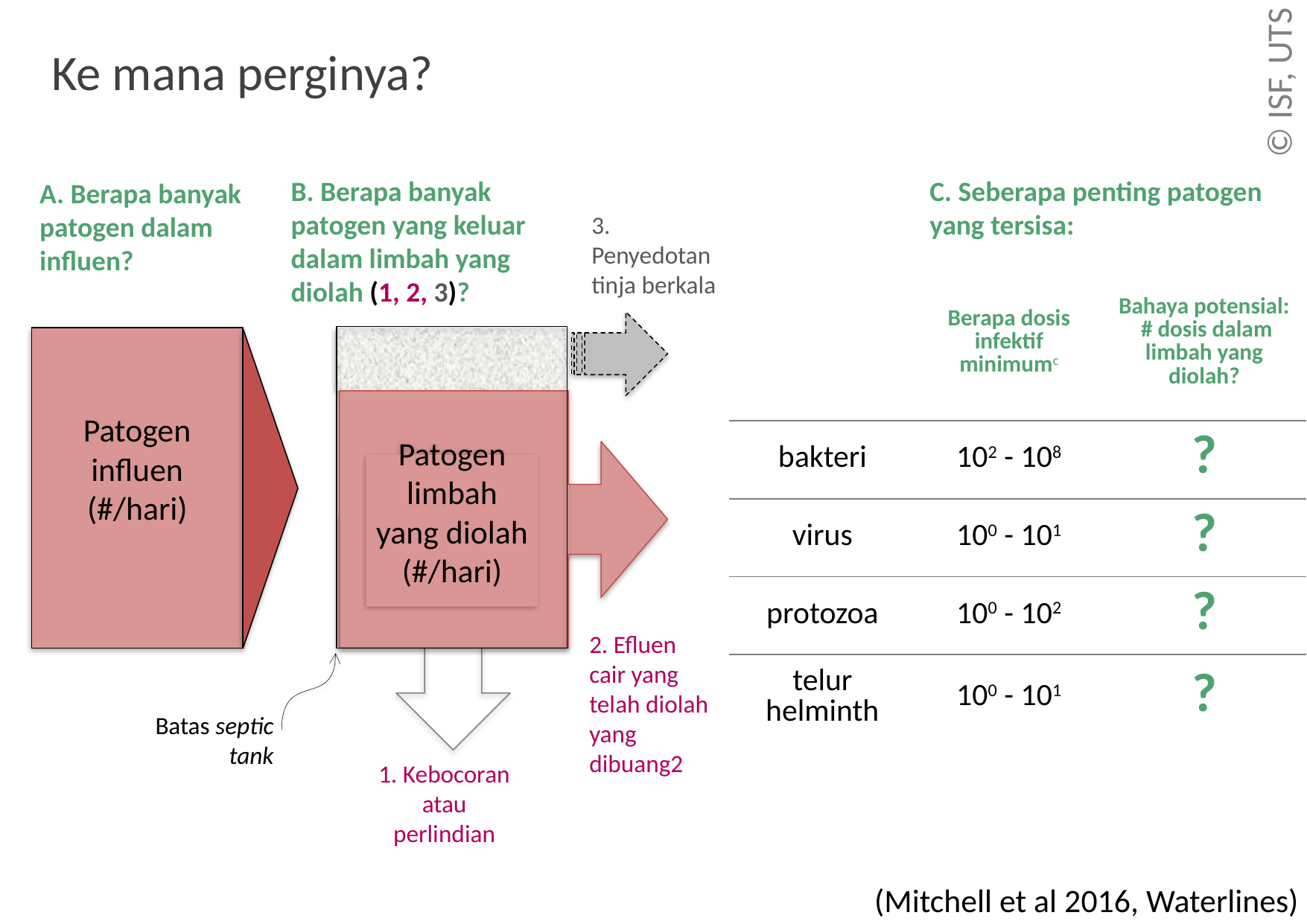

# Ke mana perginya?
B. Berapa banyak patogen yang keluar dalam limbah yang diolah (1, 2, 3)?
C. Seberapa penting patogen yang tersisa:
A. Berapa banyak patogen dalam influen?
3. Penyedotan tinja berkala
|  | Berapa dosis infektif minimumc | Bahaya potensial: # dosis dalam limbah yang diolah? |
| --- | --- | --- |
| bakteri | 102 - 108 | ? |
| virus | 100 - 101 | ? |
| protozoa | 100 - 102 | ? |
| telur helminth | 100 - 101 | ? |

Patogen influen
(#/hari)

Patogen limbah yang diolah
(#/hari)

2. Efluen cair yang telah diolah yang dibuang2
Batas septic tank
1. Kebocoran atau perlindian
(Mitchell et al 2016, Waterlines)